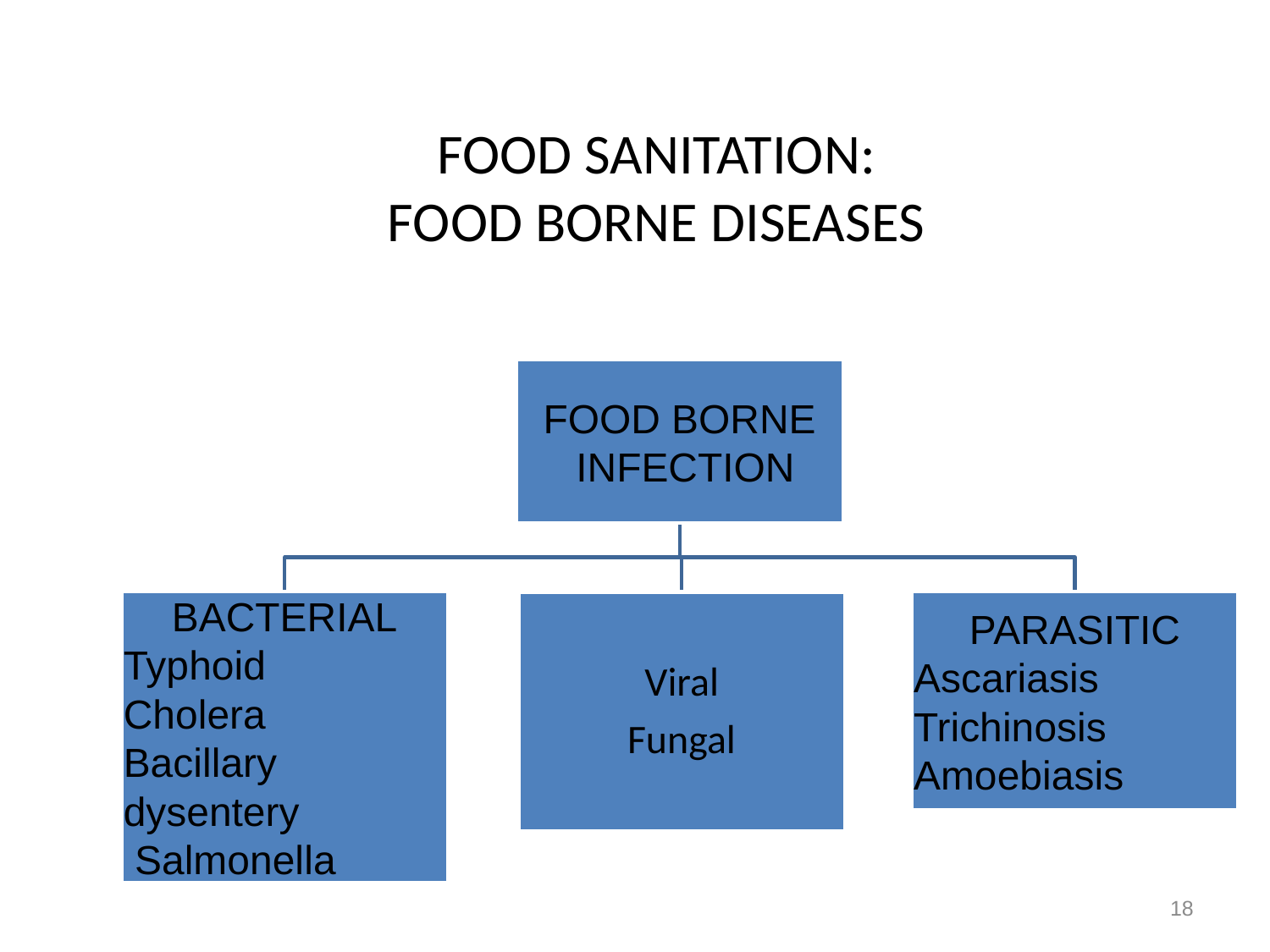

# FOOD SANITATION: FOOD BORNE DISEASES
FOOD BORNE
 INFECTION
BACTERIAL
Typhoid
Cholera
Bacillary dysentery
 Salmonella
Viral
 Fungal
PARASITIC
Ascariasis
Trichinosis
Amoebiasis
18